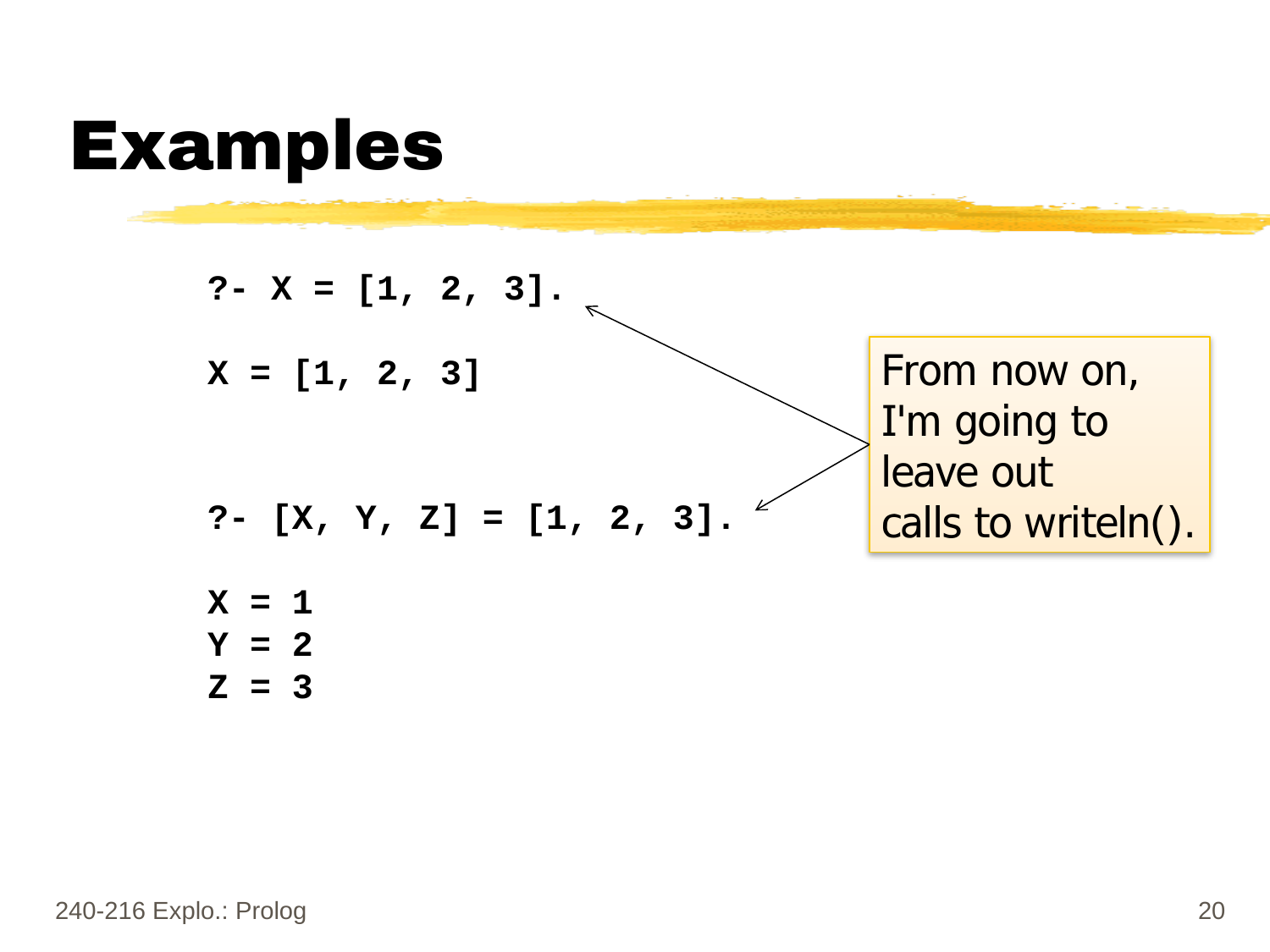

# Examples
?- X = [1, 2, 3].
X = [1, 2, 3]
?- [X, Y, Z] = [1, 2, 3].
X = 1
Y = 2
Z = 3
From now on,
I'm going to
leave out
calls to writeln().
240-216 Explo.: Prolog
20